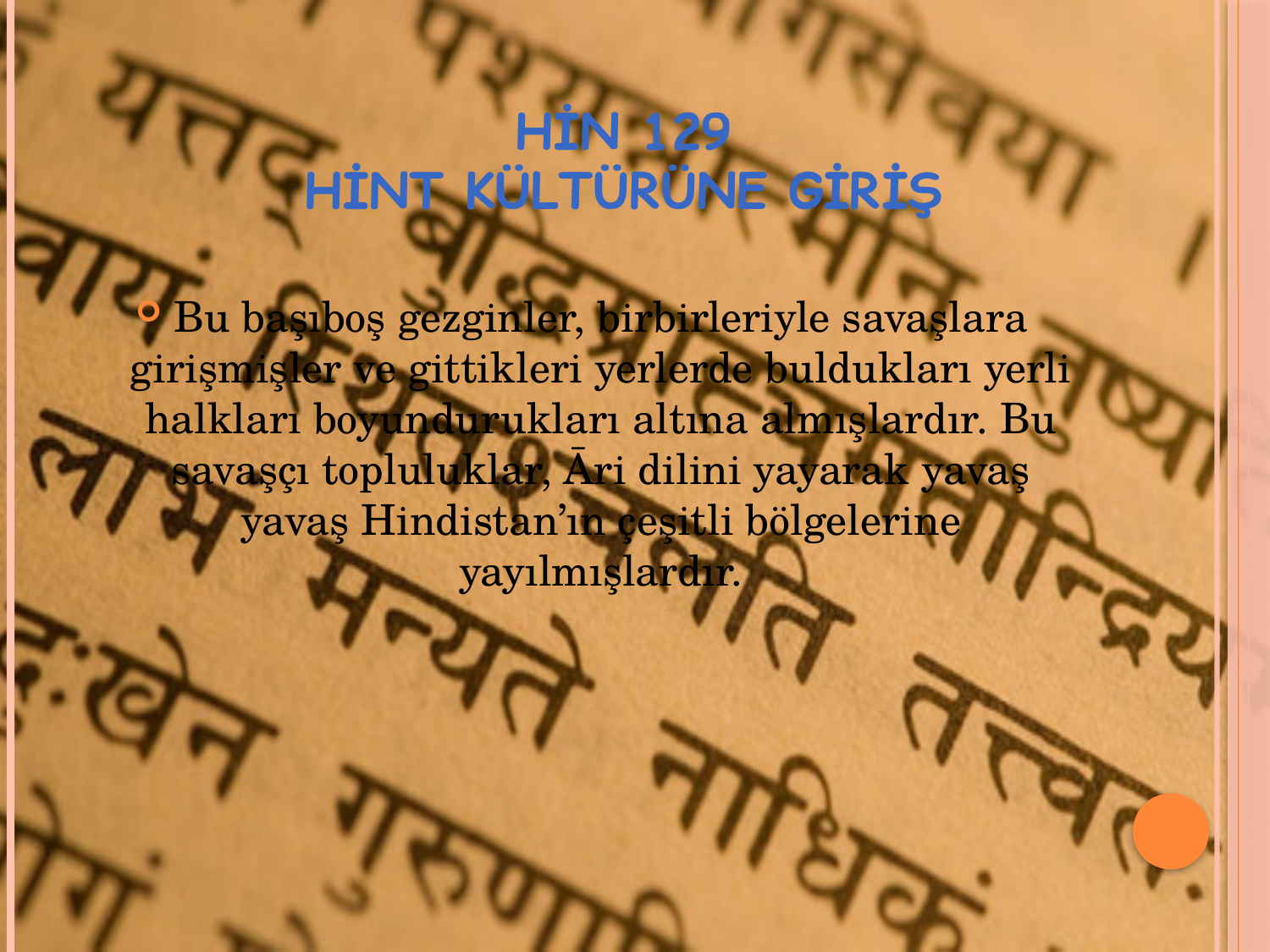

# HİN 129 HİNT KÜLTÜRÜNE GİRİŞ

Bu başıboş gezginler, birbirleriyle savaşlara girişmişler ve gittikleri yerlerde buldukları yerli halkları boyundurukları altına almışlardır. Bu savaşçı topluluklar, Āri dilini yayarak yavaş yavaş Hindistan’ın çeşitli bölgelerine yayılmışlardır.